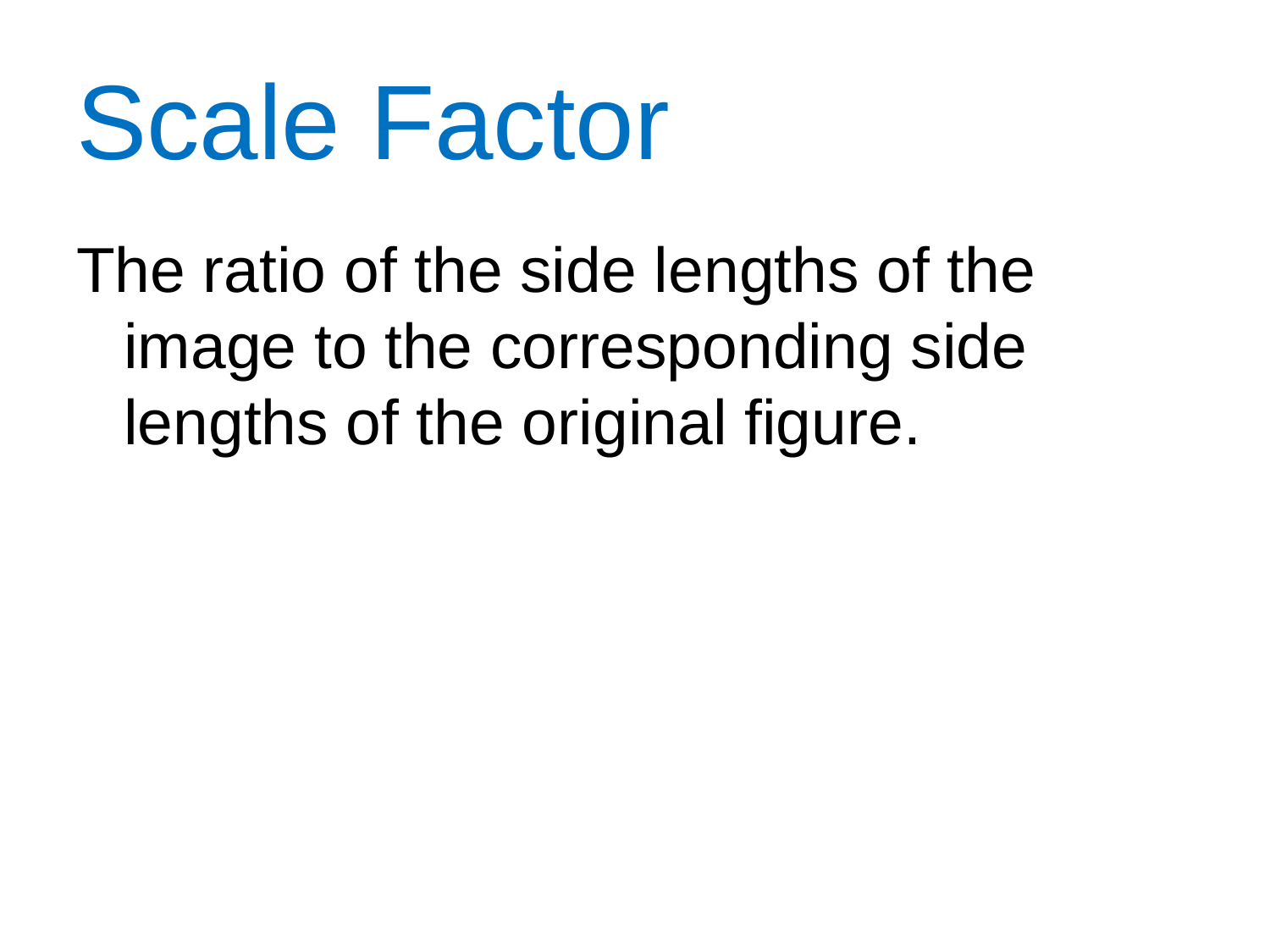

# Scale Factor
The ratio of the side lengths of the image to the corresponding side lengths of the original figure.